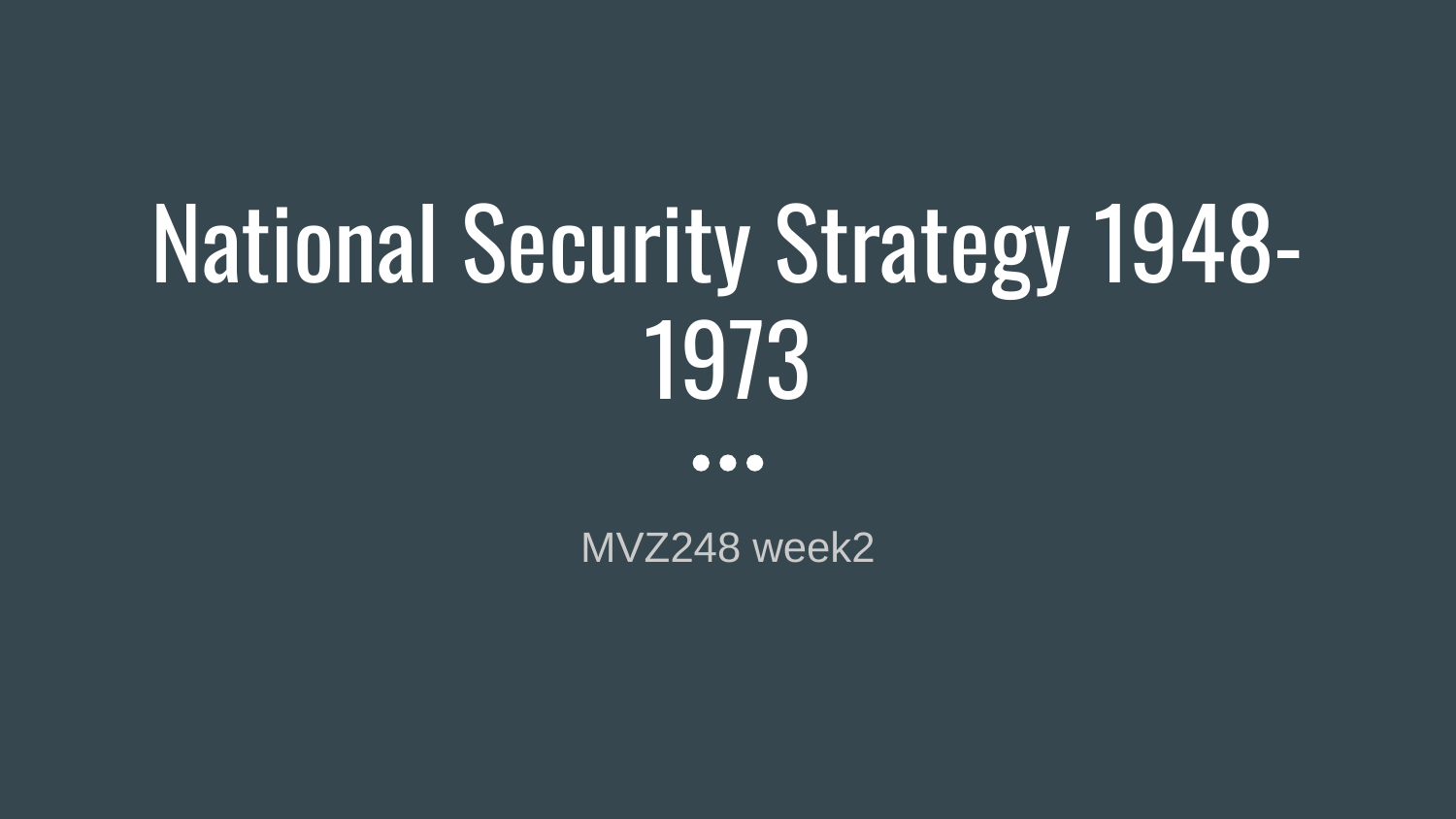

# National Security Strategy 1948-1973
MVZ248 week2